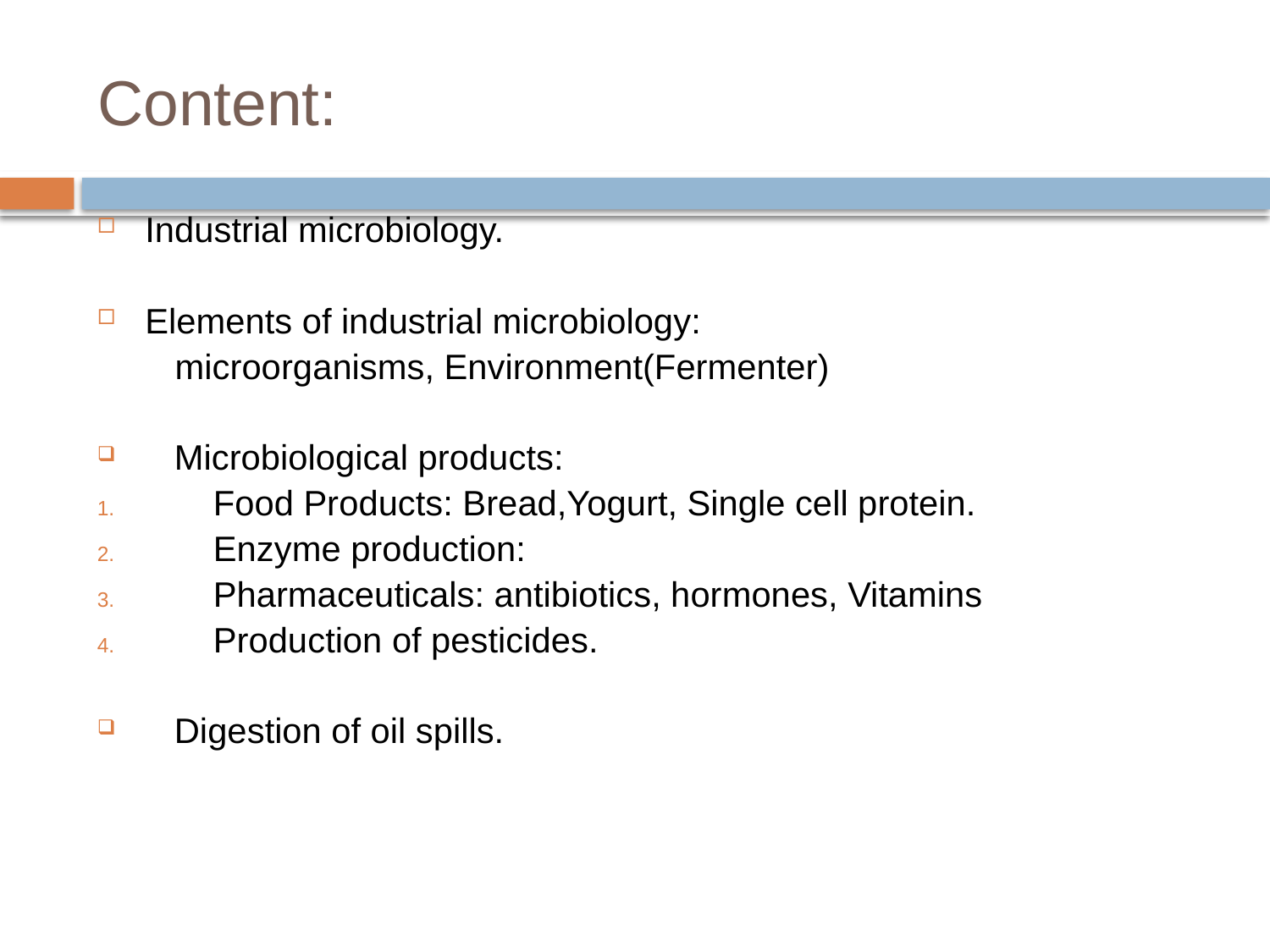

# Content:
Industrial microbiology.

Elements of industrial microbiology:
        microorganisms, Environment(Fermenter)

Microbiological products:
    Food Products: Bread,Yogurt, Single cell protein.
    Enzyme production:
    Pharmaceuticals: antibiotics, hormones, Vitamins
    Production of pesticides.

Digestion of oil spills.